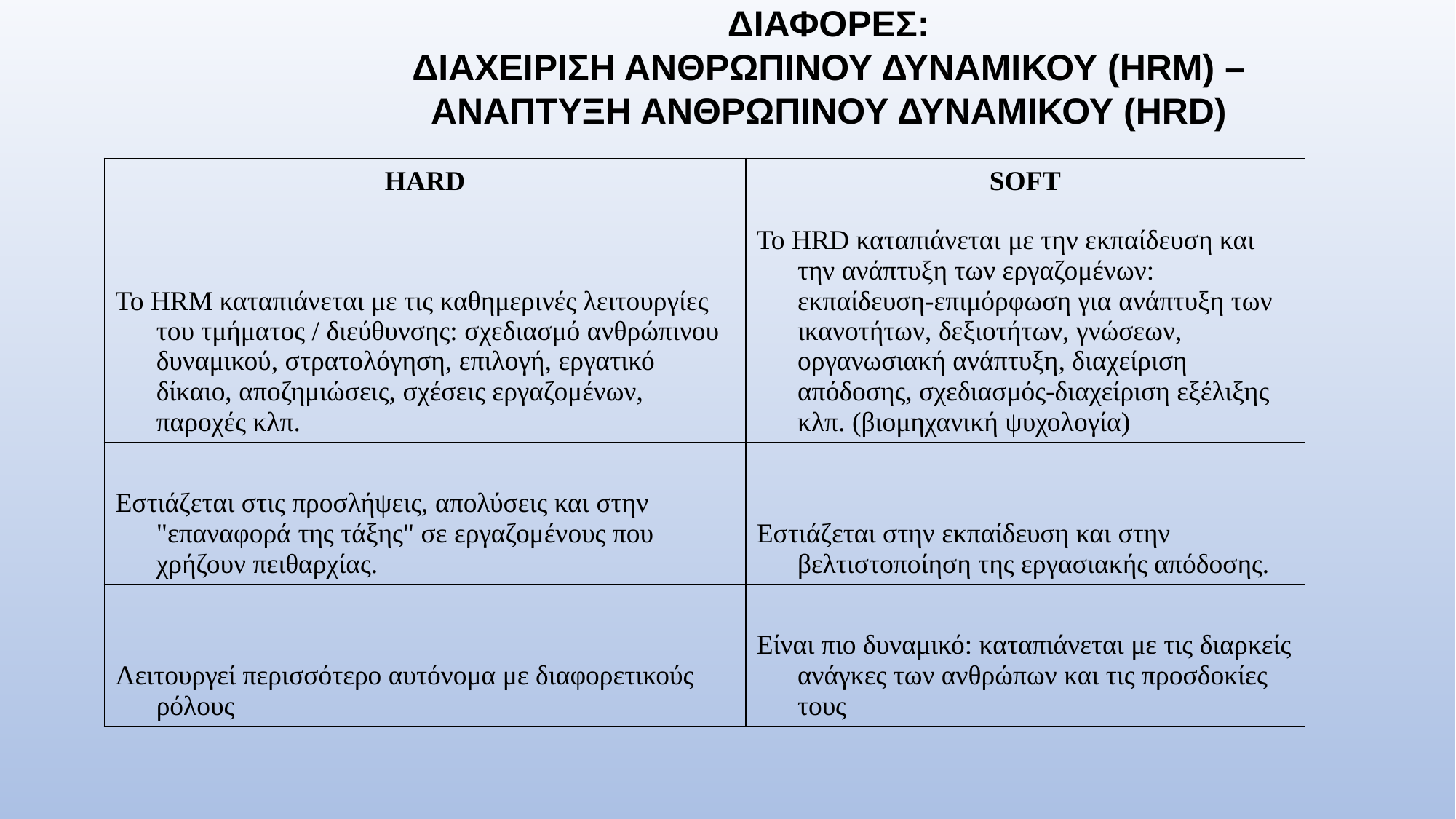

ΔΙΑΦΟΡΕΣ:
ΔΙΑΧΕΙΡΙΣΗ ΑΝΘΡΩΠΙΝΟΥ ΔΥΝΑΜΙΚΟΥ (HRM) – ΑΝΑΠΤΥΞΗ ΑΝΘΡΩΠΙΝΟΥ ΔΥΝΑΜΙΚΟΥ (HRD)
| HARD | SOFT |
| --- | --- |
| Το HRM καταπιάνεται με τις καθημερινές λειτουργίες του τμήματος / διεύθυνσης: σχεδιασμό ανθρώπινου δυναμικού, στρατολόγηση, επιλογή, εργατικό δίκαιο, αποζημιώσεις, σχέσεις εργαζομένων, παροχές κλπ. | Το HRD καταπιάνεται με την εκπαίδευση και την ανάπτυξη των εργαζομένων: εκπαίδευση-επιμόρφωση για ανάπτυξη των ικανοτήτων, δεξιοτήτων, γνώσεων, οργανωσιακή ανάπτυξη, διαχείριση απόδοσης, σχεδιασμός-διαχείριση εξέλιξης κλπ. (βιομηχανική ψυχολογία) |
| Εστιάζεται στις προσλήψεις, απολύσεις και στην "επαναφορά της τάξης" σε εργαζομένους που χρήζουν πειθαρχίας. | Εστιάζεται στην εκπαίδευση και στην βελτιστοποίηση της εργασιακής απόδοσης. |
| Λειτουργεί περισσότερο αυτόνομα με διαφορετικούς ρόλους | Είναι πιο δυναμικό: καταπιάνεται με τις διαρκείς ανάγκες των ανθρώπων και τις προσδοκίες τους |